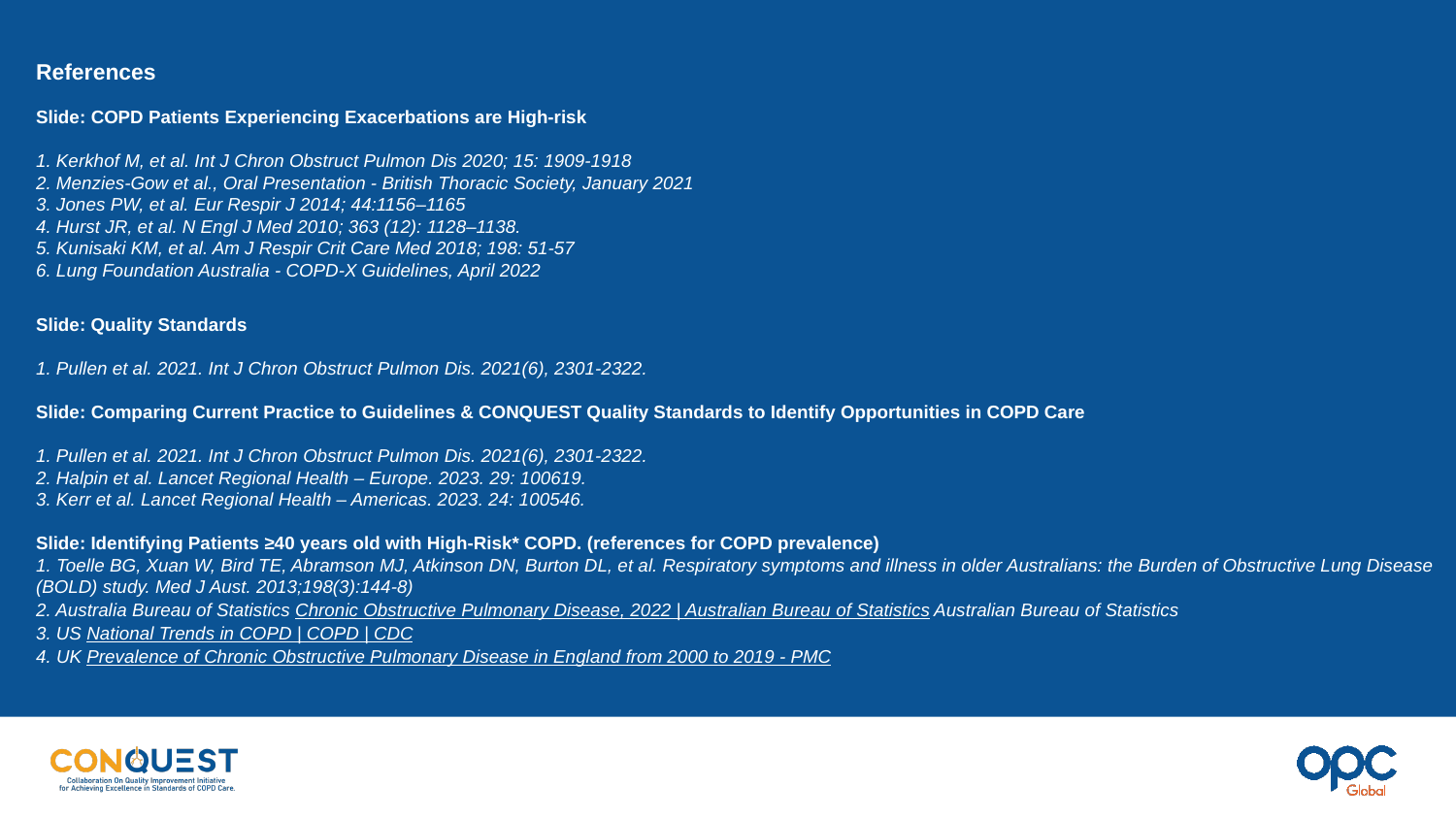

References

Slide: COPD Patients Experiencing Exacerbations are High-risk

1. Kerkhof M, et al. Int J Chron Obstruct Pulmon Dis 2020; 15: 1909-1918
2. Menzies-Gow et al., Oral Presentation - British Thoracic Society, January 2021
3. Jones PW, et al. Eur Respir J 2014; 44:1156–1165
4. Hurst JR, et al. N Engl J Med 2010; 363 (12): 1128–1138.
5. Kunisaki KM, et al. Am J Respir Crit Care Med 2018; 198: 51-57
6. Lung Foundation Australia - COPD-X Guidelines, April 2022

Slide: Quality Standards

1. Pullen et al. 2021. Int J Chron Obstruct Pulmon Dis. 2021(6), 2301-2322.

Slide: Comparing Current Practice to Guidelines & CONQUEST Quality Standards to Identify Opportunities in COPD Care

1. Pullen et al. 2021. Int J Chron Obstruct Pulmon Dis. 2021(6), 2301-2322.
2. Halpin et al. Lancet Regional Health – Europe. 2023. 29: 100619.
3. Kerr et al. Lancet Regional Health – Americas. 2023. 24: 100546.

Slide: Identifying Patients ≥40 years old with High-Risk* COPD. (references for COPD prevalence)
1. Toelle BG, Xuan W, Bird TE, Abramson MJ, Atkinson DN, Burton DL, et al. Respiratory symptoms and illness in older Australians: the Burden of Obstructive Lung Disease (BOLD) study. Med J Aust. 2013;198(3):144-8)
2. Australia Bureau of Statistics Chronic Obstructive Pulmonary Disease, 2022 | Australian Bureau of Statistics Australian Bureau of Statistics
3. US National Trends in COPD | COPD | CDC
4. UK Prevalence of Chronic Obstructive Pulmonary Disease in England from 2000 to 2019 - PMC